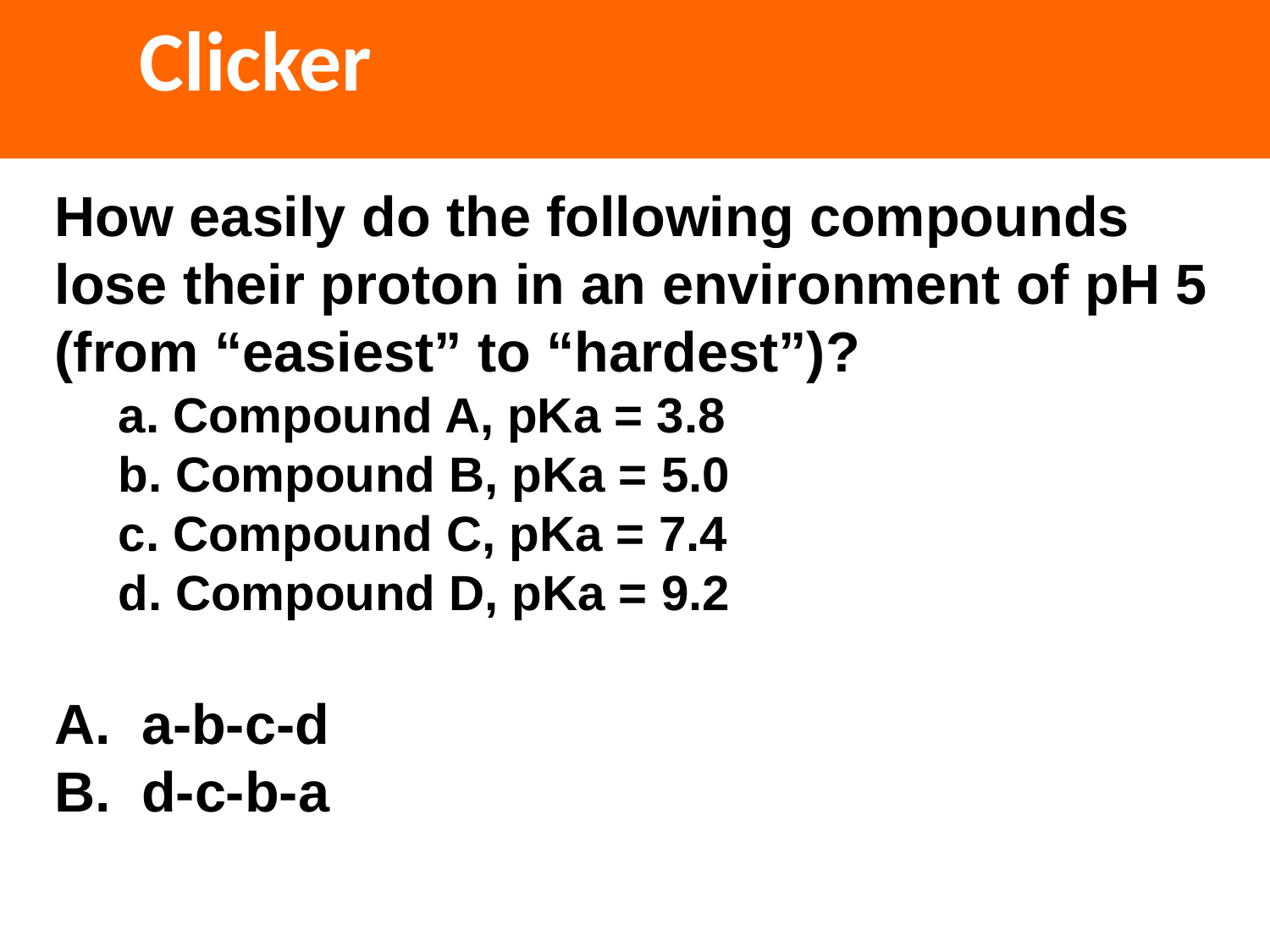

Clicker
How easily do the following compounds lose their proton in an environment of pH 5 (from “easiest” to “hardest”)?
a. Compound A, pKa = 3.8
b. Compound B, pKa = 5.0
c. Compound C, pKa = 7.4
d. Compound D, pKa = 9.2

 a-b-c-d
 d-c-b-a